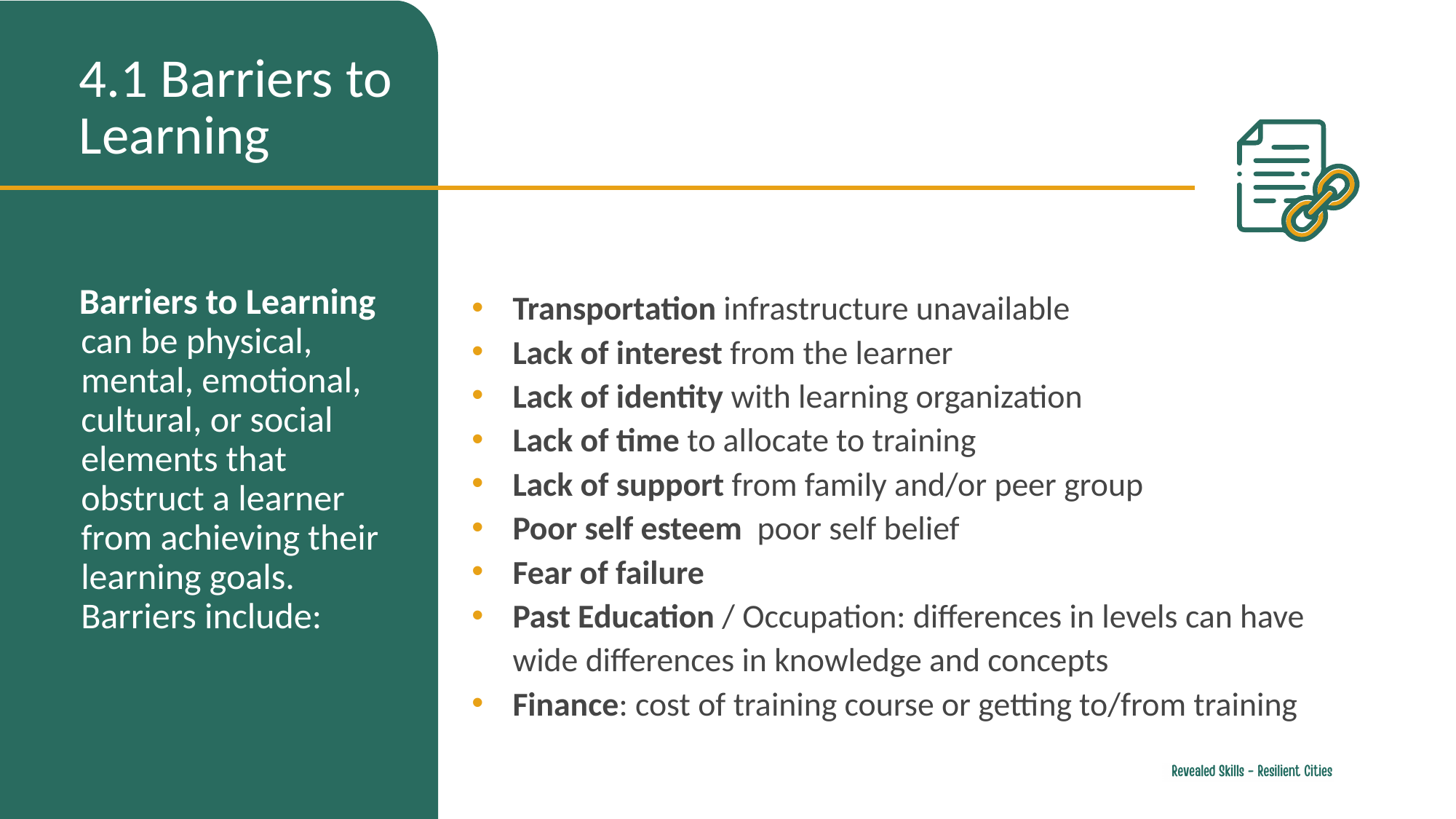

4.1 Barriers to Learning

Barriers to Learning can be physical, mental, emotional, cultural, or social elements that obstruct a learner from achieving their learning goals. Barriers include:
Transportation infrastructure unavailable
Lack of interest from the learner
Lack of identity with learning organization
Lack of time to allocate to training
Lack of support from family and/or peer group
Poor self esteem  poor self belief
Fear of failure
Past Education / Occupation: differences in levels can have wide differences in knowledge and concepts
Finance: cost of training course or getting to/from training